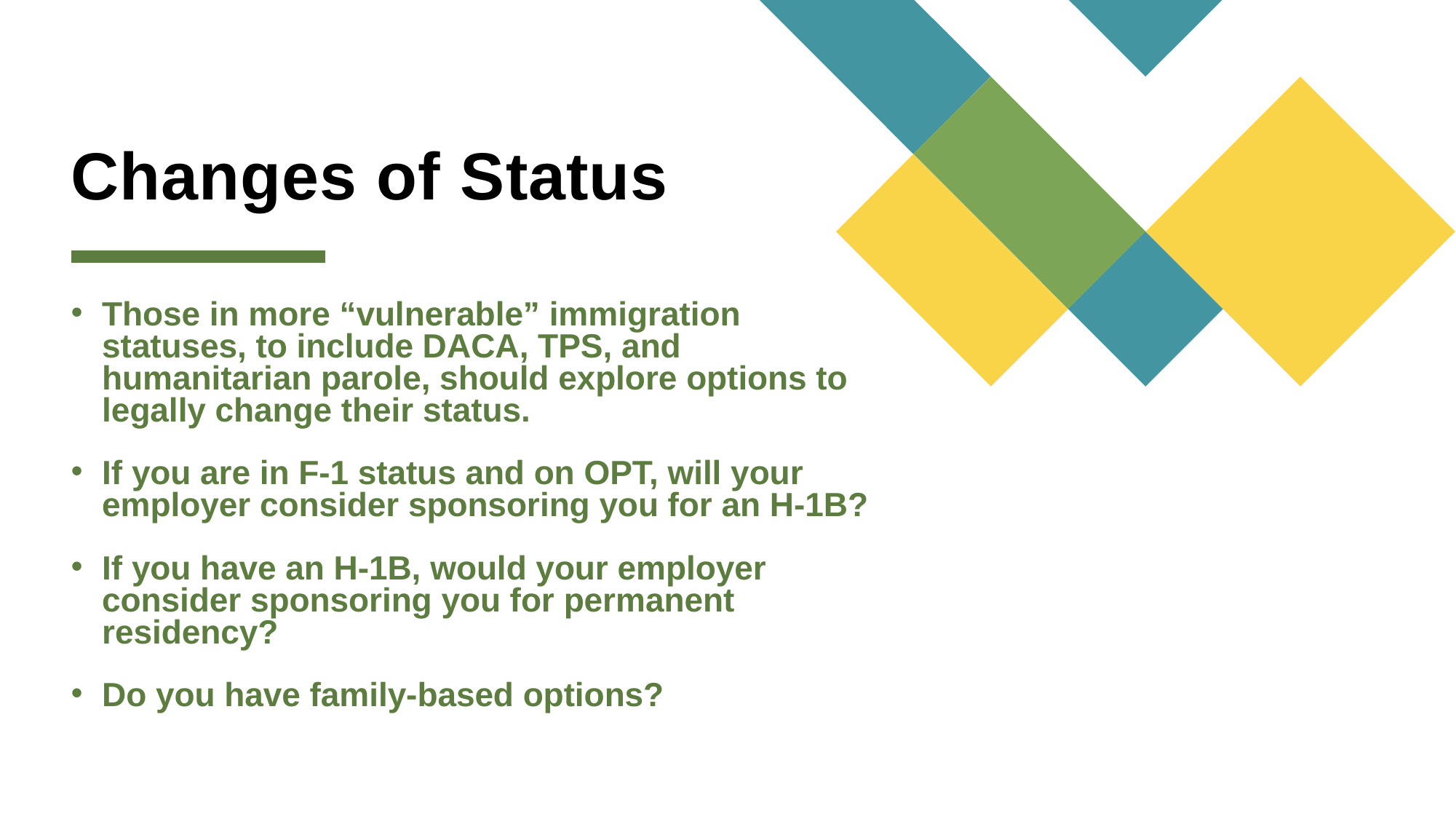

# Changes of Status
Those in more “vulnerable” immigration statuses, to include DACA, TPS, and humanitarian parole, should explore options to legally change their status.
If you are in F-1 status and on OPT, will your employer consider sponsoring you for an H-1B?
If you have an H-1B, would your employer consider sponsoring you for permanent residency?
Do you have family-based options?